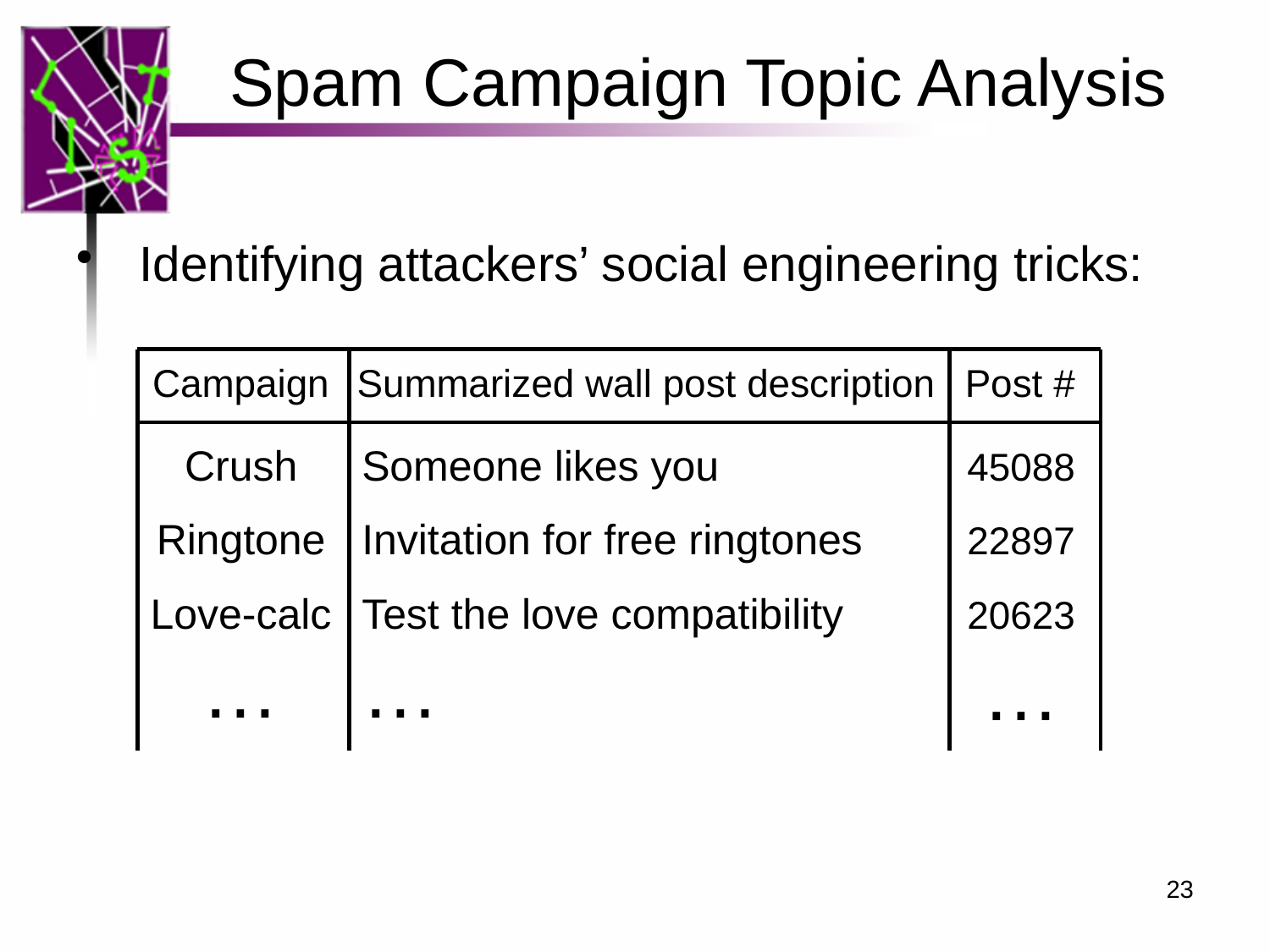

# Spam Campaign Topic Analysis
Identifying attackers’ social engineering tricks:
Campaign
Summarized wall post description
Post #
Crush
Someone likes you
45088
Ringtone
Invitation for free ringtones
22897
Love-calc
Test the love compatibility
20623
…
…
…
23